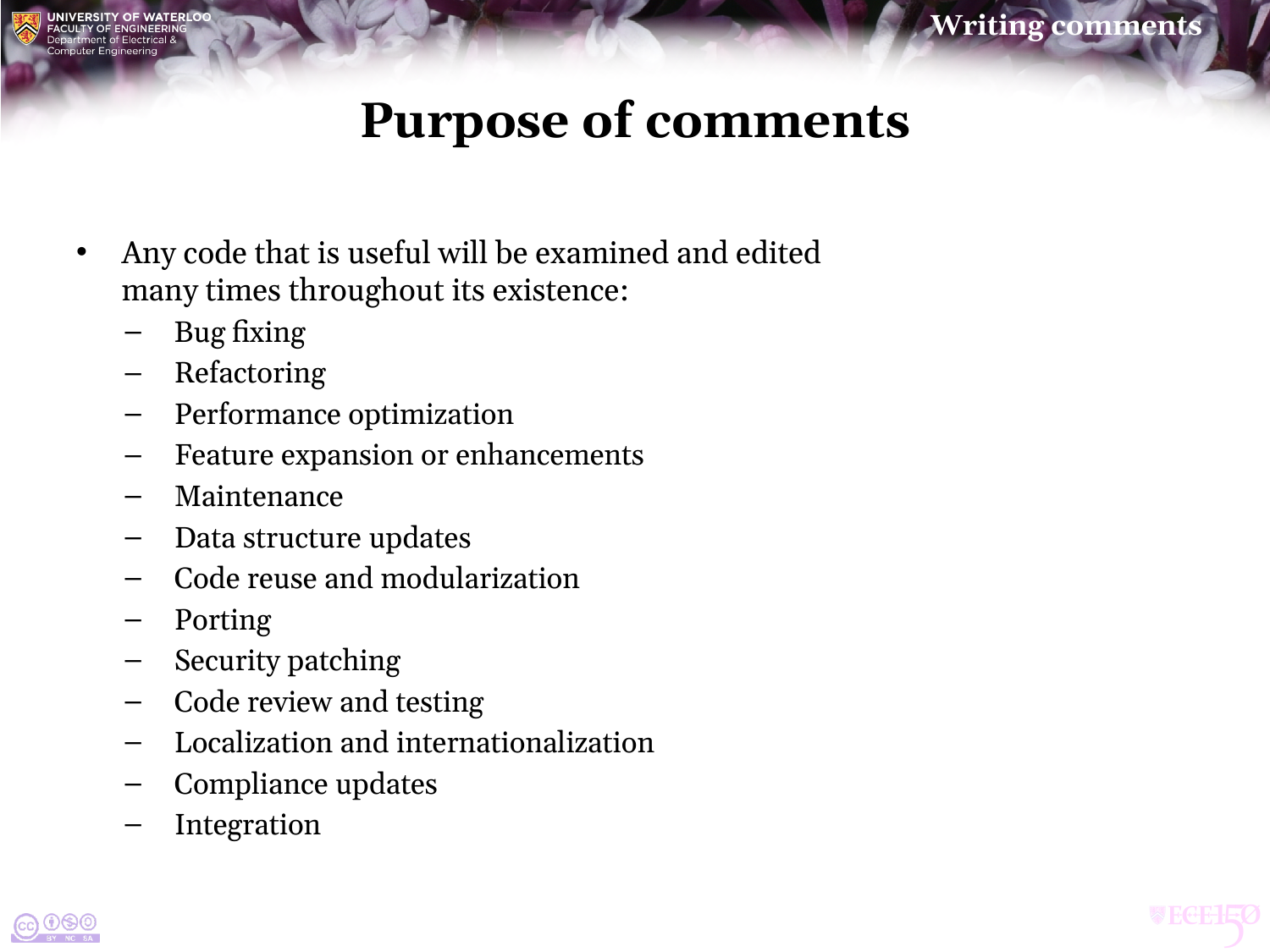

# Purpose of comments
Any code that is useful will be examined and edited
many times throughout its existence:
Bug fixing
Refactoring
Performance optimization
Feature expansion or enhancements
Maintenance
Data structure updates
Code reuse and modularization
Porting
Security patching
Code review and testing
Localization and internationalization
Compliance updates
Integration